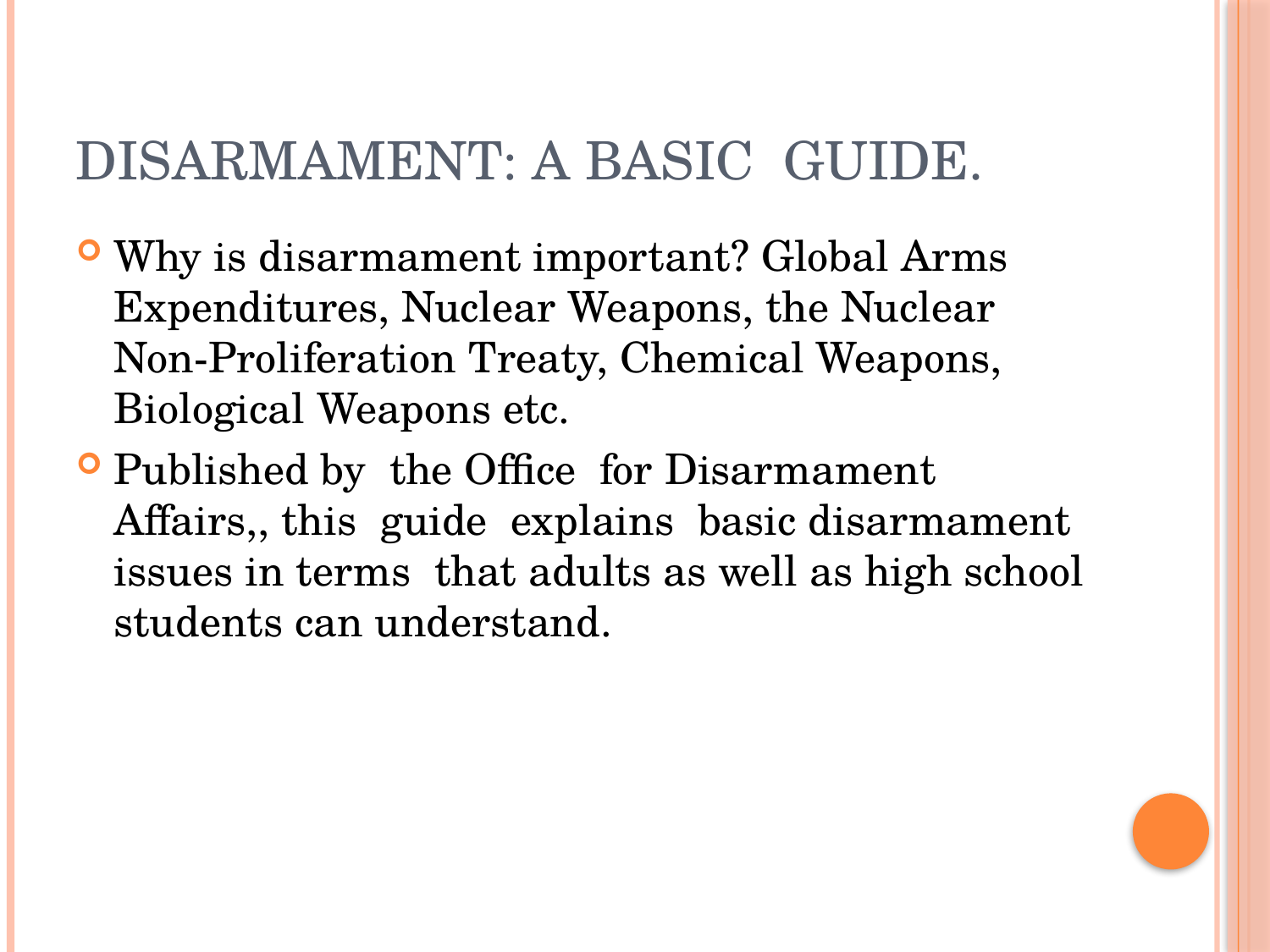

# DISARMAMENT: A Basic  Guide.
Why is disarmament important? Global Arms Expenditures, Nuclear Weapons, the Nuclear  Non-Proliferation Treaty, Chemical Weapons, Biological Weapons etc.
Published by  the Office  for Disarmament Affairs,, this  guide  explains  basic disarmament issues in terms  that adults as well as high school students can understand.